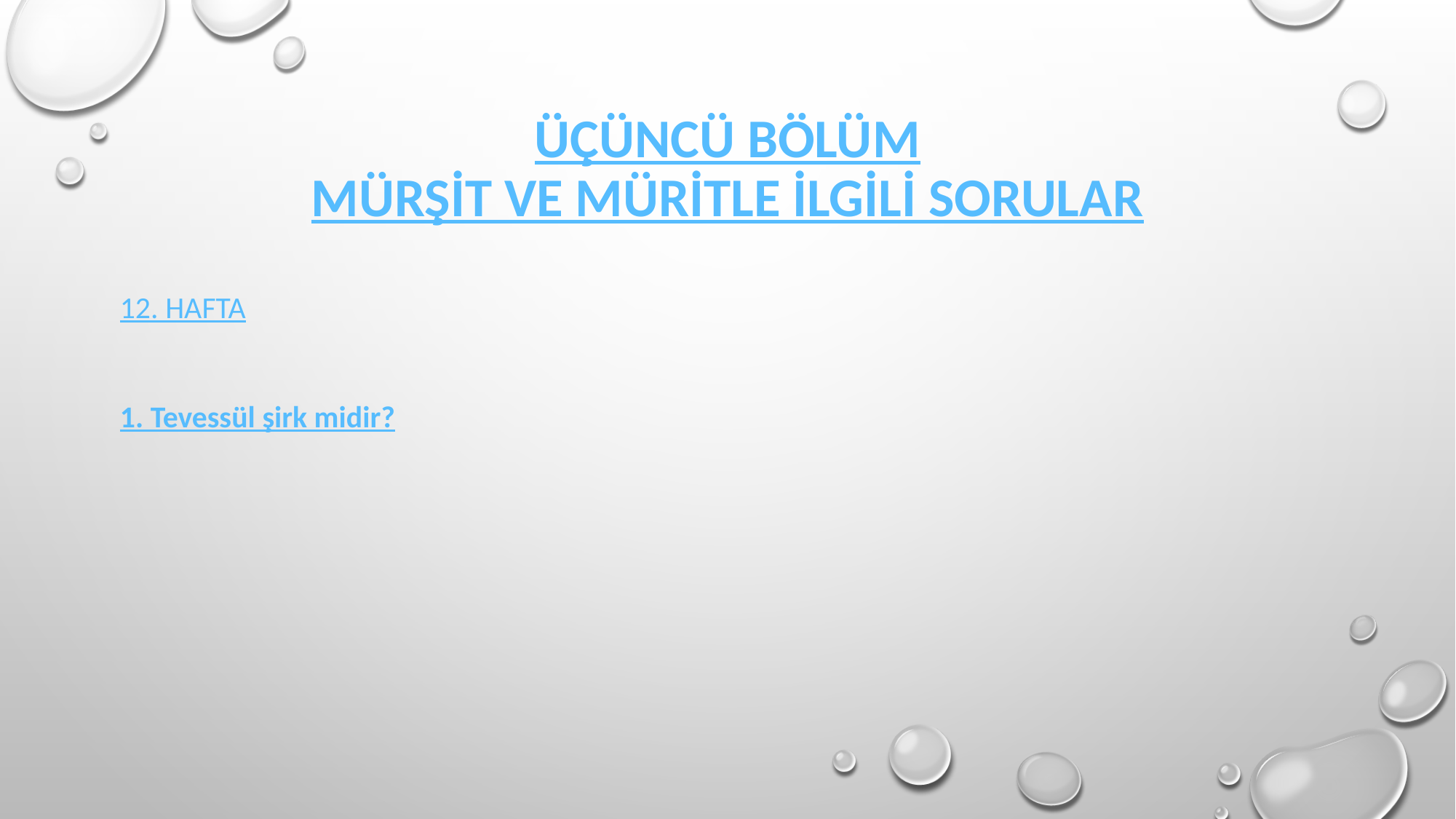

# ÜÇÜNCÜ BÖLÜM MÜRŞİT VE MÜRİTLE İLGİLİ SORULAR
12. HAFTA

1. Tevessül şirk midir?